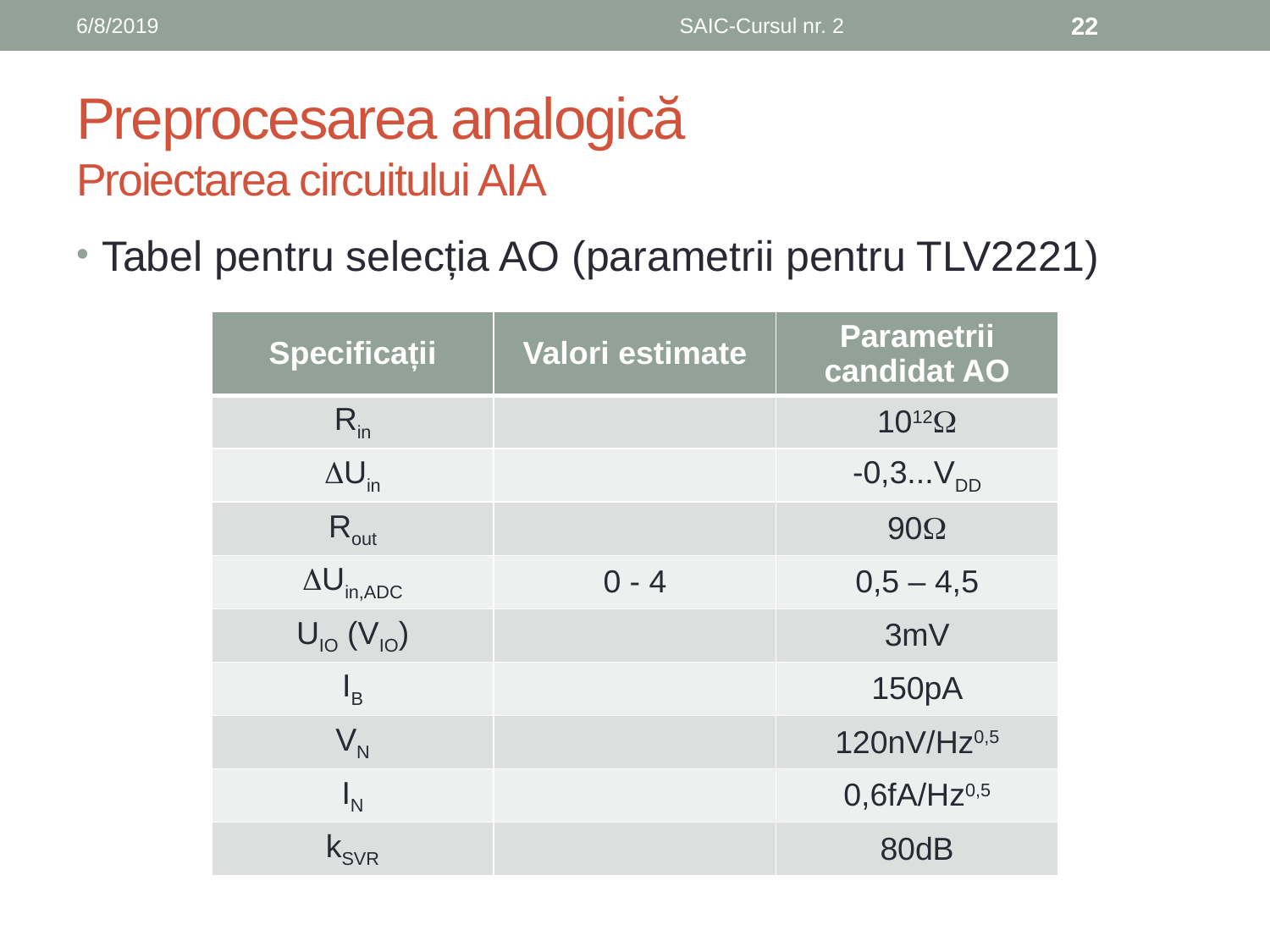

6/8/2019
SAIC-Cursul nr. 2
22
# Preprocesarea analogică Proiectarea circuitului AIA
Tabel pentru selecția AO (parametrii pentru TLV2221)
| Specificații | Valori estimate | Parametrii candidat AO |
| --- | --- | --- |
| Rin |  | 1012Ω |
| ΔUin |  | -0,3...VDD |
| Rout |  | 90Ω |
| ΔUin,ADC | 0 - 4 | 0,5 – 4,5 |
| UIO (VIO) |  | 3mV |
| IB |  | 150pA |
| VN |  | 120nV/Hz0,5 |
| IN |  | 0,6fA/Hz0,5 |
| kSVR |  | 80dB |